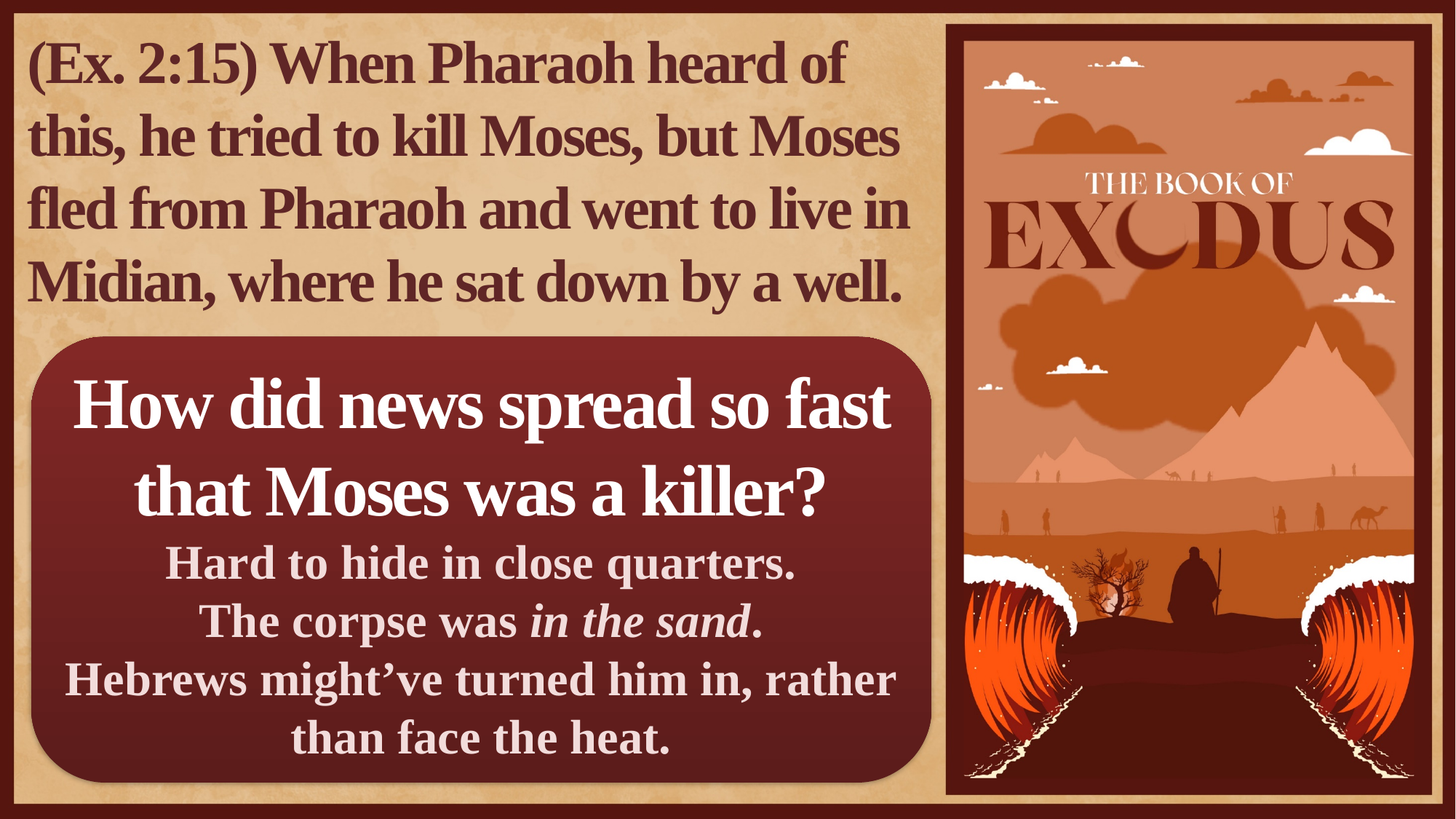

(Ex. 2:15) When Pharaoh heard of this, he tried to kill Moses, but Moses fled from Pharaoh and went to live in Midian, where he sat down by a well.
How did news spread so fast that Moses was a killer?
Hard to hide in close quarters.
The corpse was in the sand.
Hebrews might’ve turned him in, rather than face the heat.